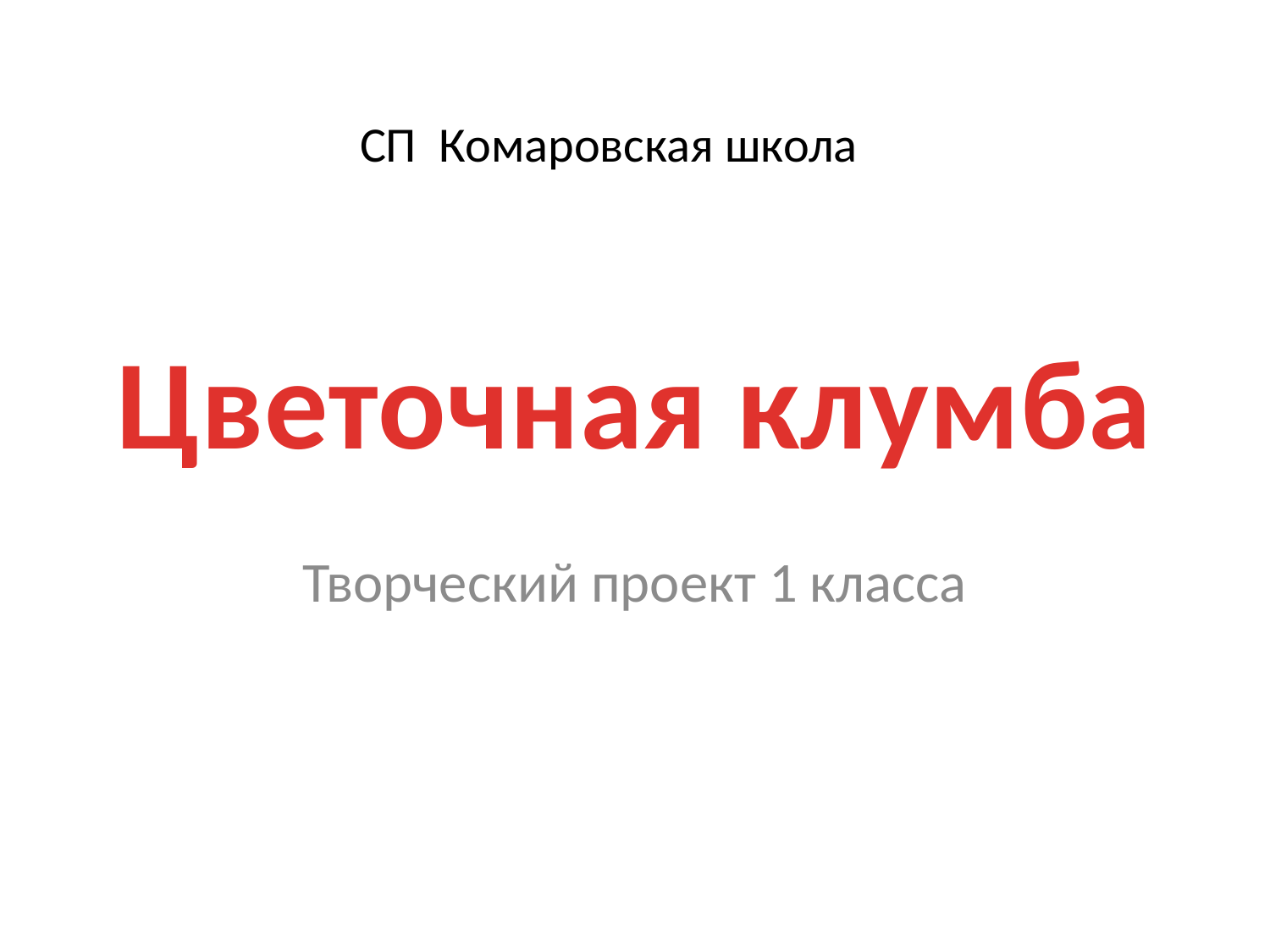

СП  Комаровская школа
# Цветочная клумба
Творческий проект 1 класса